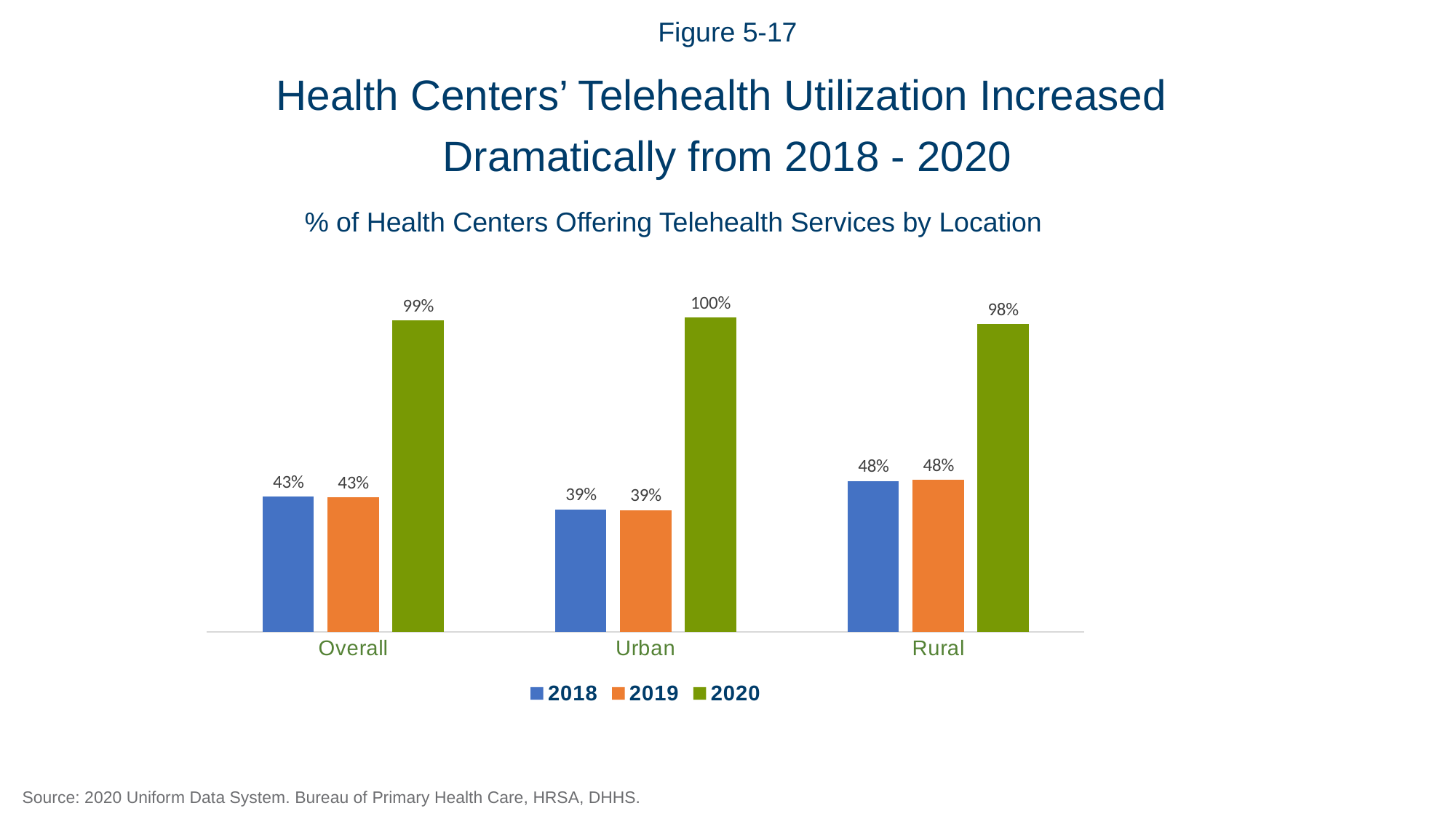

Figure 5-17
Health Centers’ Telehealth Utilization Increased
Dramatically from 2018 - 2020
% of Health Centers Offering Telehealth Services by Location

### Chart

| Category | 2018 | 2019 | 2020 |
|---|---|---|---|
| Overall | 0.43 | 0.4274 | 0.9905 |
| Urban | 0.39 | 0.38625 | 1.0 |
| Rural | 0.48 | 0.48376068376068376 | 0.9792387543252595 |
Source: 2020 Uniform Data System. Bureau of Primary Health Care, HRSA, DHHS.